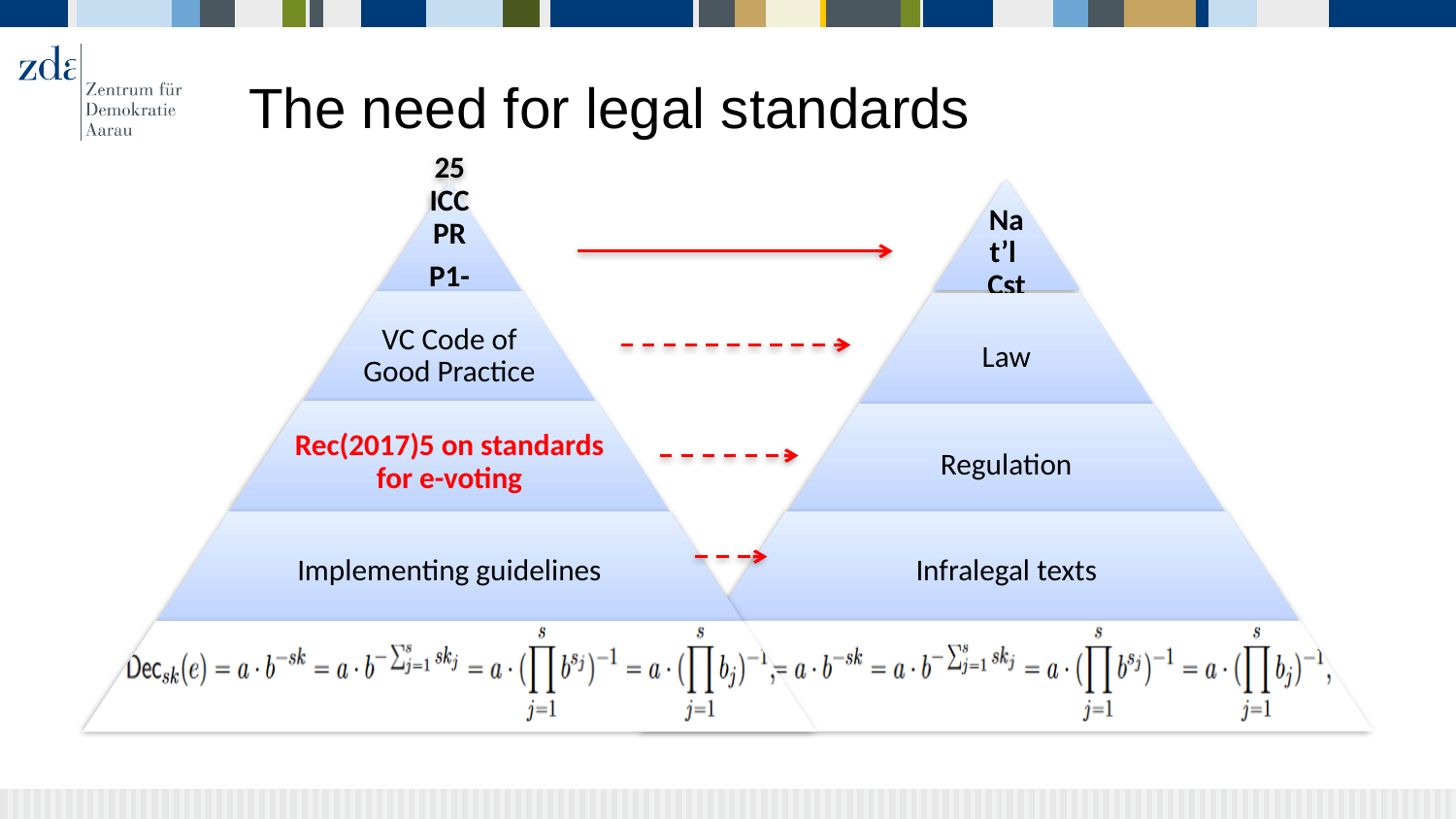

# The need for legal standards
Nat’l
Cst.
Law
Regulation
Infralegal texts

25 ICCPR
P1-3 ECHR
VC Code of Good Practice
Rec(2017)5 on standards for e-voting
Implementing guidelines